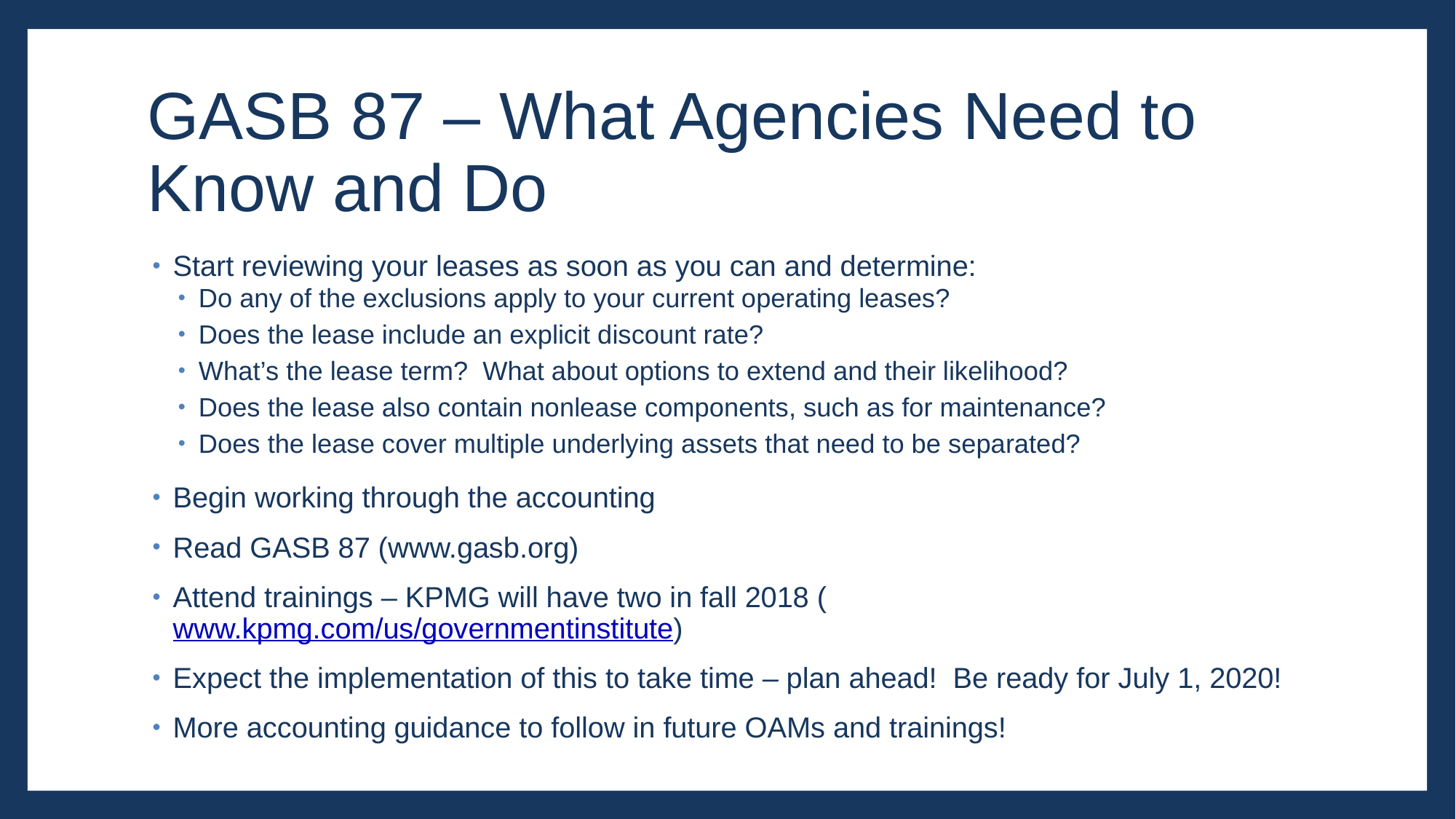

# GASB 87 – What Agencies Need to Know and Do
Start reviewing your leases as soon as you can and determine:
Do any of the exclusions apply to your current operating leases?
Does the lease include an explicit discount rate?
What’s the lease term?  What about options to extend and their likelihood?
Does the lease also contain nonlease components, such as for maintenance?
Does the lease cover multiple underlying assets that need to be separated?
Begin working through the accounting
Read GASB 87 (www.gasb.org)
Attend trainings – KPMG will have two in fall 2018 (www.kpmg.com/us/governmentinstitute)
Expect the implementation of this to take time – plan ahead!  Be ready for July 1, 2020!
More accounting guidance to follow in future OAMs and trainings!